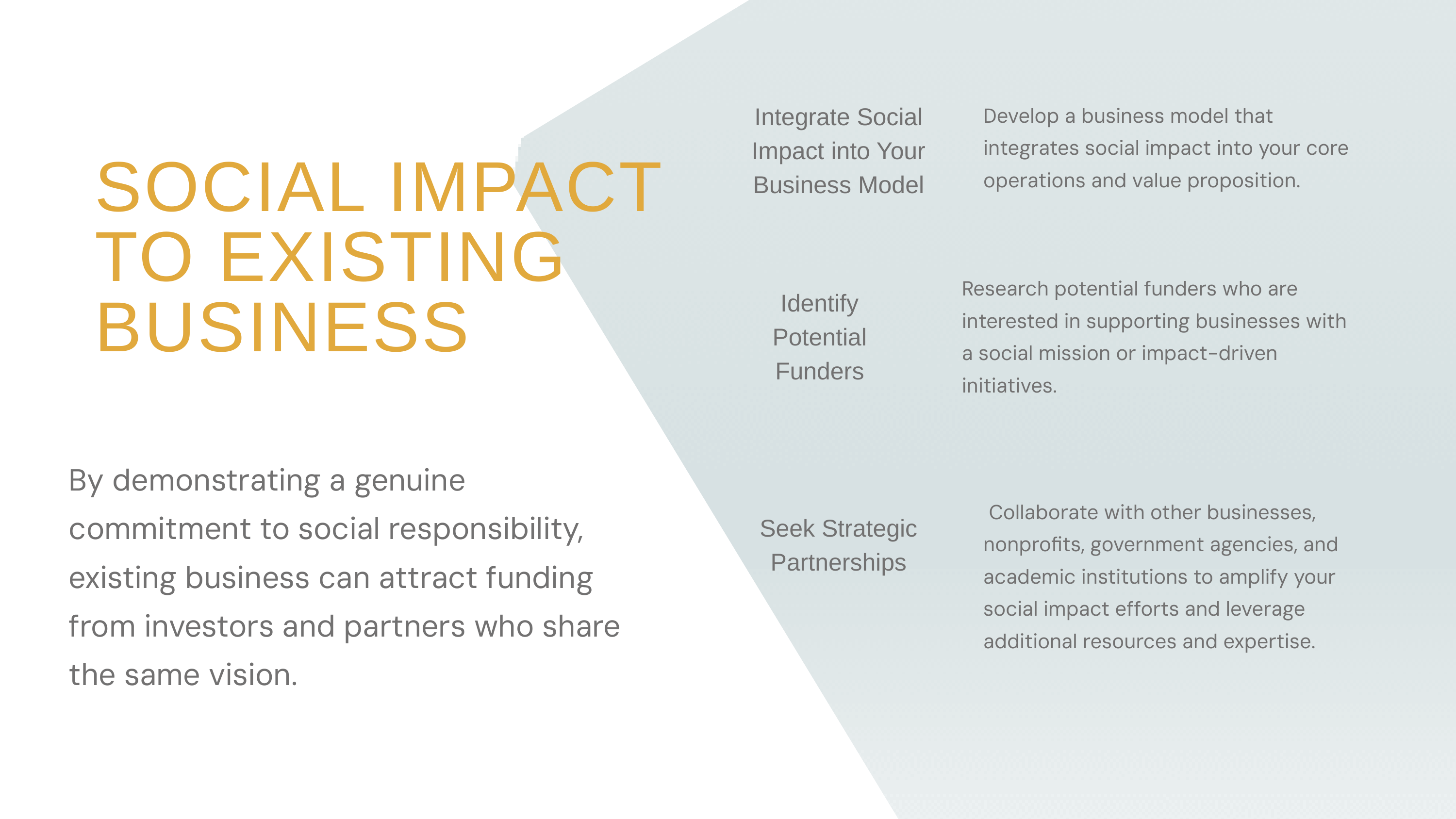

Develop a business model that integrates social impact into your core operations and value proposition.
Integrate Social Impact into Your Business Model
SOCIAL IMPACT TO EXISTING BUSINESS
Research potential funders who are interested in supporting businesses with a social mission or impact-driven initiatives.
Identify Potential Funders
By demonstrating a genuine commitment to social responsibility, existing business can attract funding from investors and partners who share the same vision.
 Collaborate with other businesses, nonprofits, government agencies, and academic institutions to amplify your social impact efforts and leverage additional resources and expertise.
Seek Strategic Partnerships